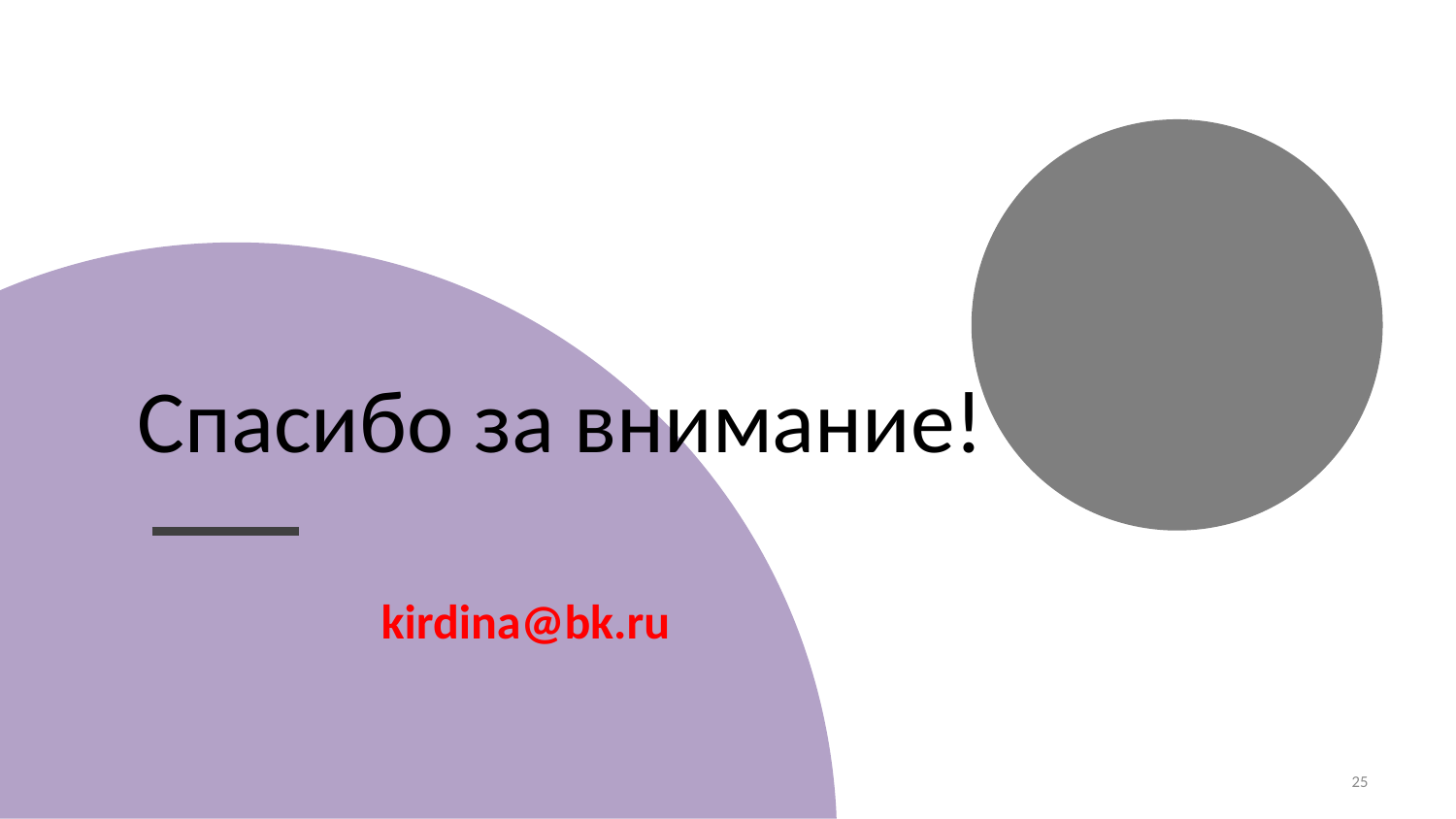

# Спасибо за внимание!
kirdina@bk.ru
25
Институт экономики РАН